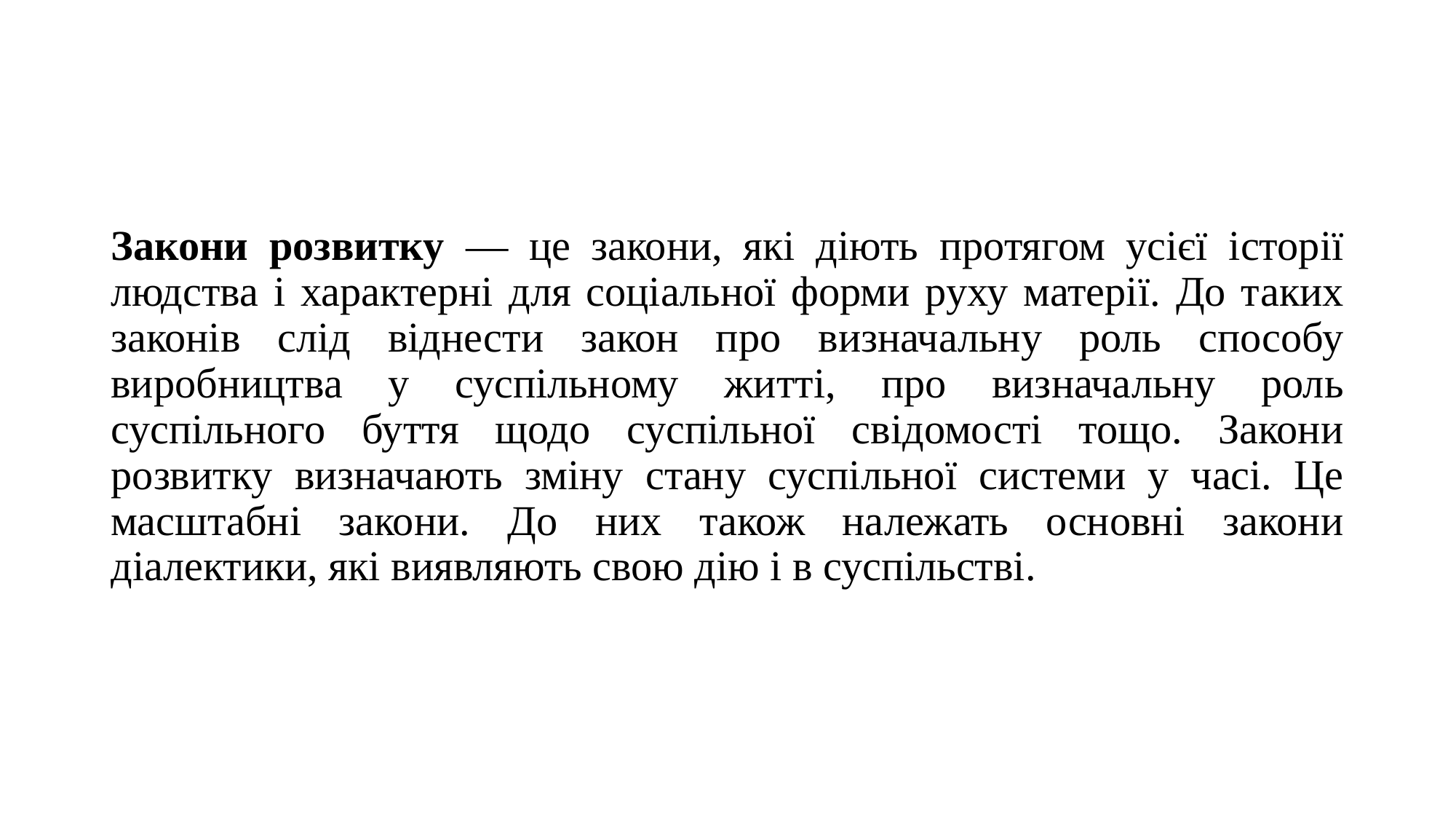

#
Закони розвитку — це закони, які діють протягом усієї історії людства і характерні для соціальної форми руху матерії. До таких законів слід віднести закон про визначальну роль способу виробництва у суспільному житті, про визначальну роль суспільного буття щодо суспільної свідомості тощо. Закони розвитку визначають зміну стану суспільної системи у часі. Це масштабні закони. До них також належать основні закони діалектики, які виявляють свою дію і в суспільстві.